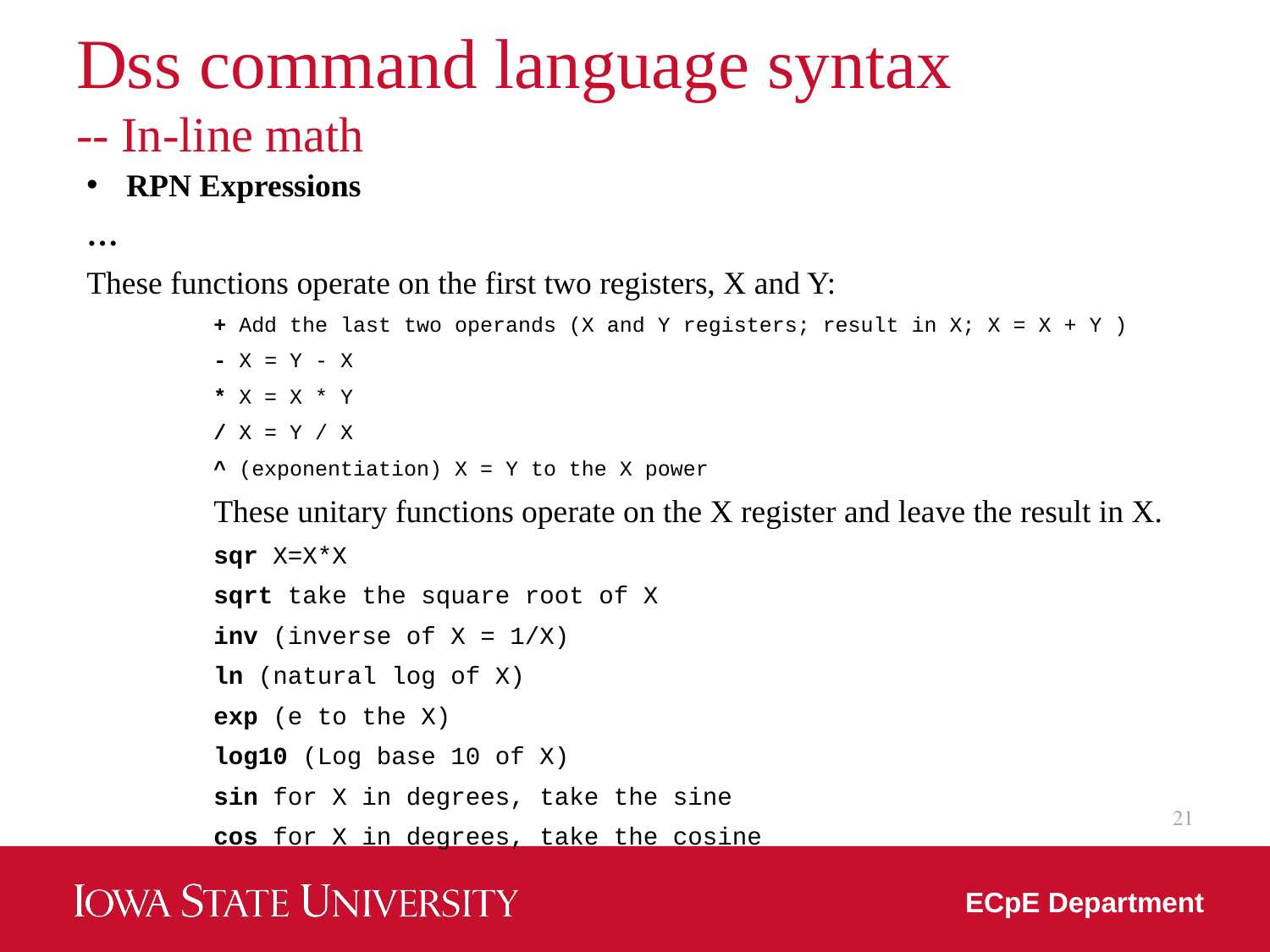

# Dss command language syntax -- In-line math
RPN Expressions
…
These functions operate on the first two registers, X and Y:
+ Add the last two operands (X and Y registers; result in X; X = X + Y )
‐ X = Y ‐ X
* X = X * Y
/ X = Y / X
^ (exponentiation) X = Y to the X power
These unitary functions operate on the X register and leave the result in X.
sqr X=X*X
sqrt take the square root of X
inv (inverse of X = 1/X)
ln (natural log of X)
exp (e to the X)
log10 (Log base 10 of X)
sin for X in degrees, take the sine
cos for X in degrees, take the cosine
21
ECpE Department